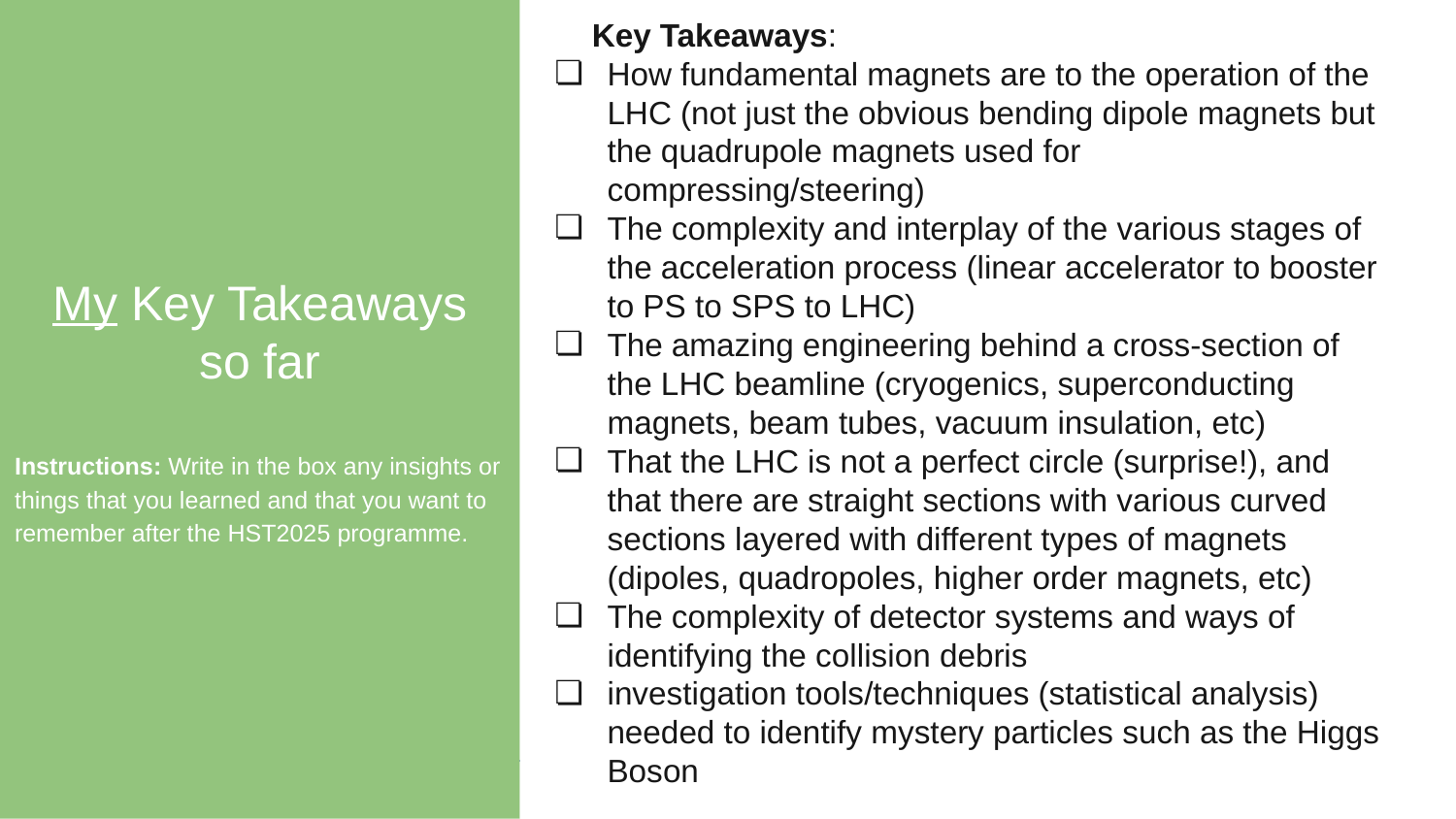

My Key Takeaways so far

Instructions: Write in the box any insights or things that you learned and that you want to remember after the HST2025 programme.
Key Takeaways:
How fundamental magnets are to the operation of the LHC (not just the obvious bending dipole magnets but the quadrupole magnets used for compressing/steering)
The complexity and interplay of the various stages of the acceleration process (linear accelerator to booster to PS to SPS to LHC)
The amazing engineering behind a cross-section of the LHC beamline (cryogenics, superconducting magnets, beam tubes, vacuum insulation, etc)
That the LHC is not a perfect circle (surprise!), and that there are straight sections with various curved sections layered with different types of magnets (dipoles, quadropoles, higher order magnets, etc)
The complexity of detector systems and ways of identifying the collision debris
investigation tools/techniques (statistical analysis) needed to identify mystery particles such as the Higgs Boson